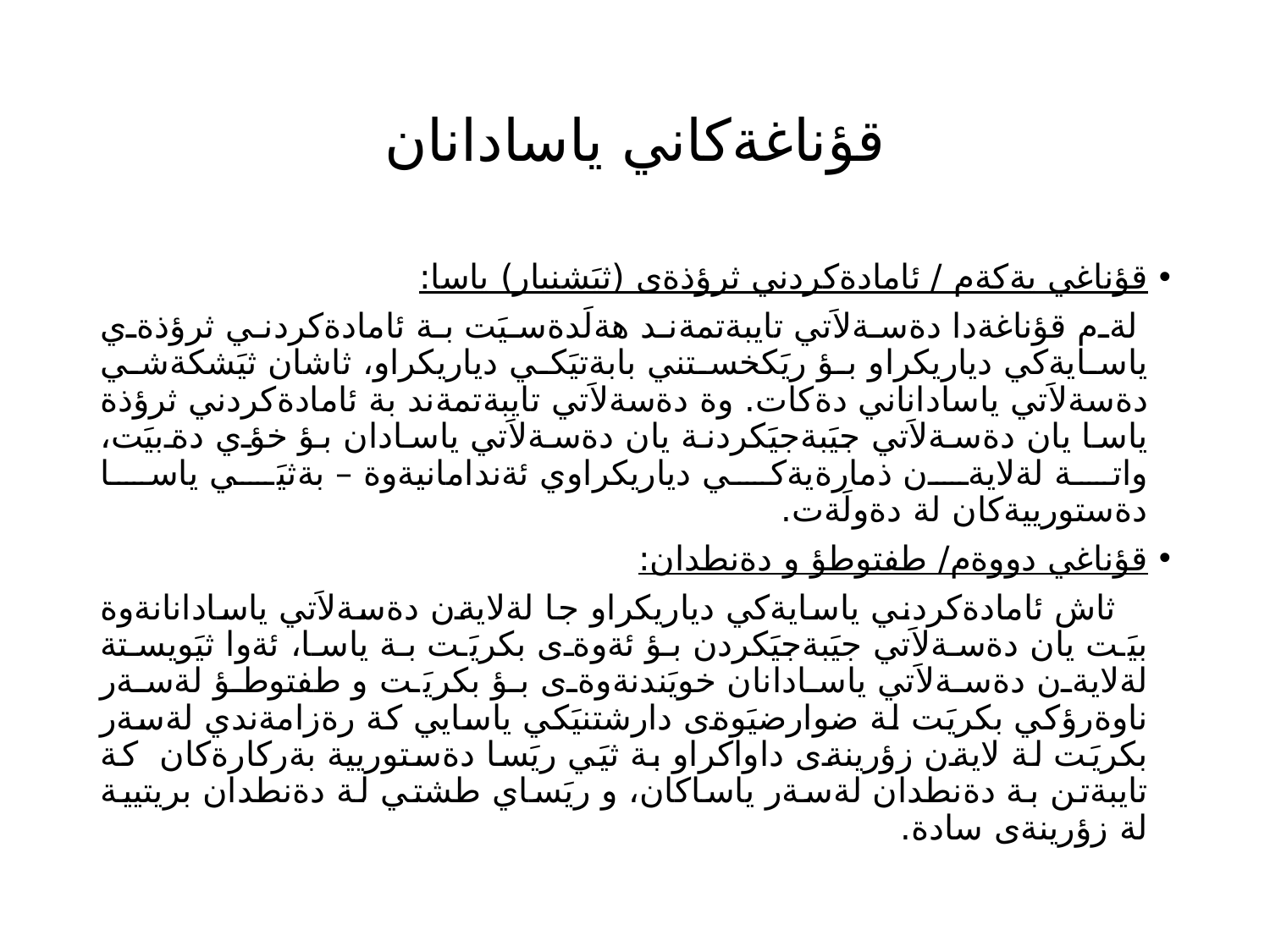

# قؤناغةكاني ياسادانان
قؤناغي يةكةم / ئامادةكردني ثرؤذةى (ثيَشنيار) ياسا:
   لةم قؤناغةدا دةسةلاَتي تايبةتمةند هةلَدةسيَت بة ئامادةكردني ثرؤذةي ياسايةكي دياريكراو بؤ ريَكخستني بابةتيَكي دياريكراو، ثاشان ثيَشكةشي دةسةلاَتي ياساداناني دةكات. وة دةسةلاَتي تايبةتمةند بة ئامادةكردني ثرؤذة ياسا يان دةسةلاَتي جيَبةجيَكردنة يان دةسةلاَتي ياسادان بؤ خؤي دةبيَت، واتة لةلايةن ذمارةيةكي دياريكراوي ئةندامانيةوة – بةثيَي ياسا دةستورييةكان لة دةولَةت.
قؤناغي دووةم/ طفتوطؤ و دةنطدان:
     ثاش ئامادةكردني ياسايةكي دياريكراو جا لةلايةن دةسةلاَتي ياسادانانةوة بيَت يان دةسةلاَتي جيَبةجيَكردن بؤ ئةوةى بكريَت بة ياسا، ئةوا ثيَويستة لةلايةن دةسةلاَتي ياسادانان خويَندنةوةى بؤ بكريَت و طفتوطؤ لةسةر ناوةرؤكي بكريَت لة ضوارضيَوةى دارشتنيَكي ياسايي كة رةزامةندي لةسةر بكريَت لة لايةن زؤرينةى داواكراو بة ثيَي ريَسا دةستوريية بةركارةكان  كة تايبةتن بة دةنطدان لةسةر ياساكان، و ريَساي طشتي لة دةنطدان بريتيية لة زؤرينةى سادة.